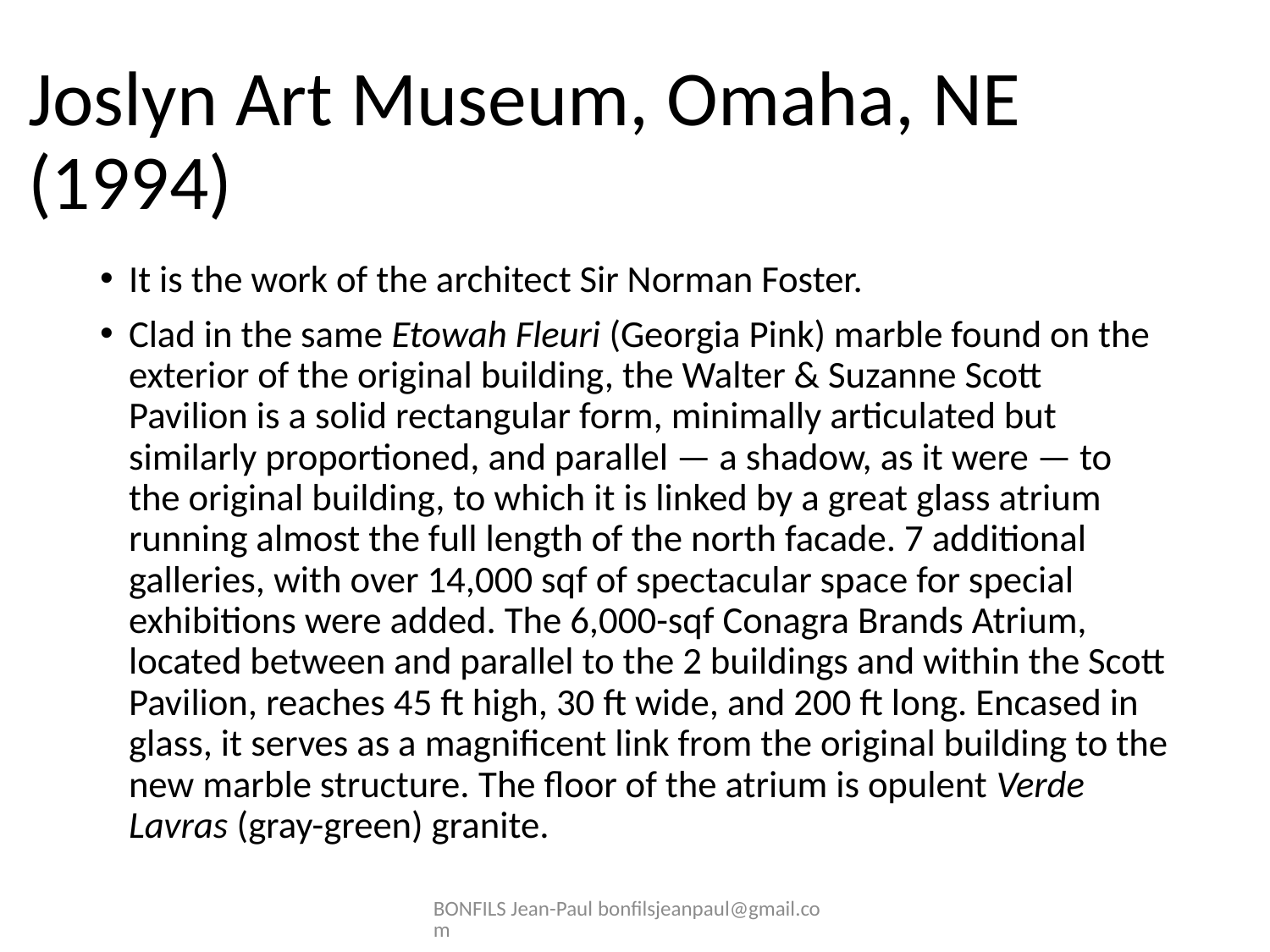

# Joslyn Art Museum, Omaha, NE (1994)
It is the work of the architect Sir Norman Foster.
Clad in the same Etowah Fleuri (Georgia Pink) marble found on the exterior of the original building, the Walter & Suzanne Scott Pavilion is a solid rectangular form, minimally articulated but similarly proportioned, and parallel — a shadow, as it were — to the original building, to which it is linked by a great glass atrium running almost the full length of the north facade. 7 additional galleries, with over 14,000 sqf of spectacular space for special exhibitions were added. The 6,000-sqf Conagra Brands Atrium, located between and parallel to the 2 buildings and within the Scott Pavilion, reaches 45 ft high, 30 ft wide, and 200 ft long. Encased in glass, it serves as a magnificent link from the original building to the new marble structure. The floor of the atrium is opulent Verde Lavras (gray-green) granite.
BONFILS Jean-Paul bonfilsjeanpaul@gmail.com